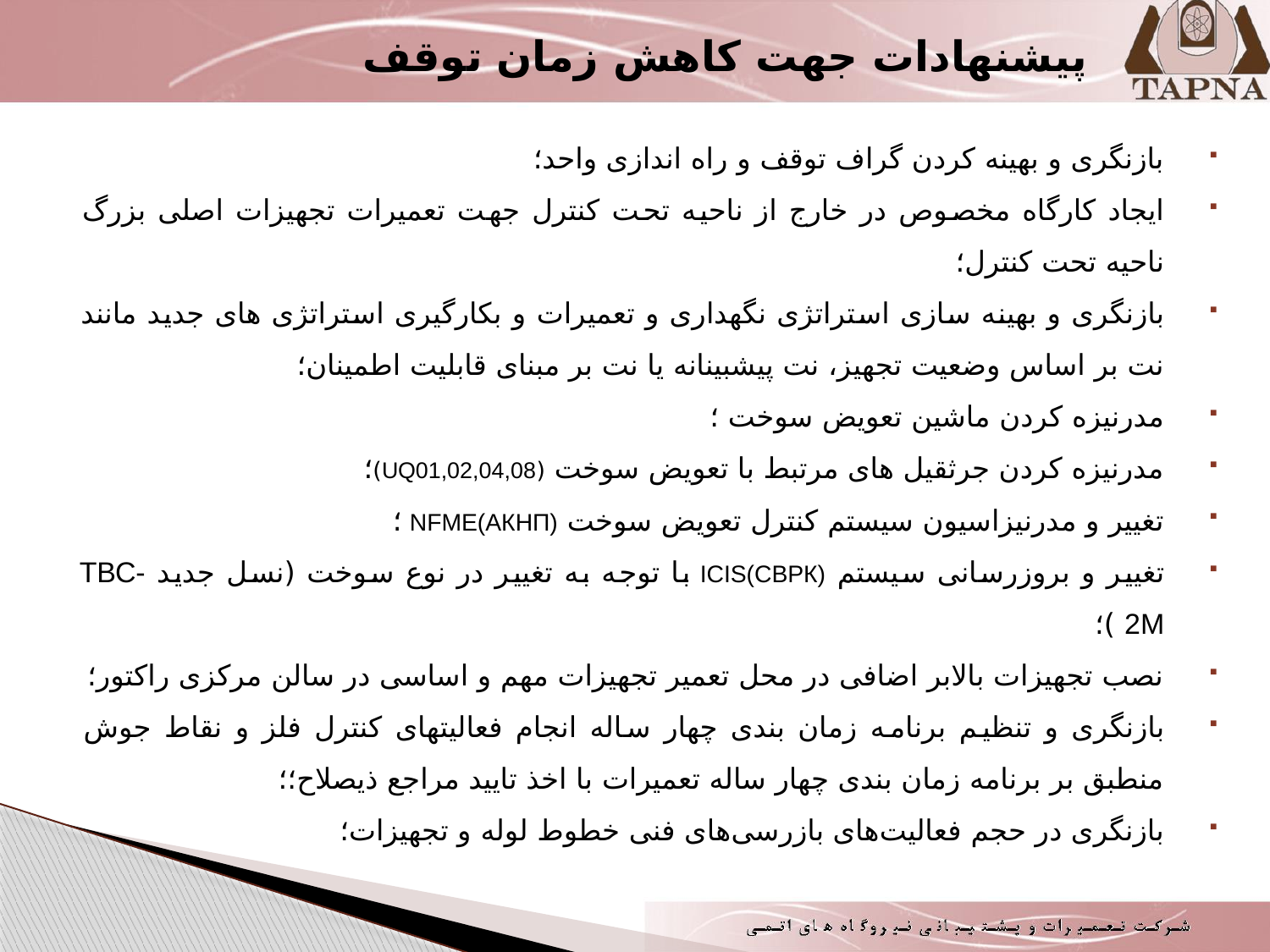

# پیشنهادات جهت کاهش زمان توقف
بازنگری و بهینه کردن گراف توقف و راه اندازی واحد؛
ایجاد کارگاه مخصوص در خارج از ناحیه تحت کنترل جهت تعمیرات تجهیزات اصلی بزرگ ناحیه تحت کنترل؛
بازنگری و بهینه سازی استراتژی نگهداری و تعمیرات و بکارگیری استراتژی های جدید مانند نت بر اساس وضعیت تجهیز، نت پیشبینانه یا نت بر مبنای قابلیت اطمینان؛
مدرنیزه کردن ماشین تعویض سوخت ؛
مدرنیزه کردن جرثقیل های مرتبط با تعویض سوخت (UQ01,02,04,08)؛
تغییر و مدرنیزاسیون سیستم کنترل تعویض سوخت NFME(АКНП) ؛
تغییر و بروزرسانی سیستم ICIS(СВРК) با توجه به تغییر در نوع سوخت (نسل جدید ТВС-2М )؛
نصب تجهیزات بالابر اضافی در محل تعمیر تجهیزات مهم و اساسی در سالن مرکزی راکتور؛
بازنگری و تنظیم برنامه زمان بندی چهار ساله انجام فعالیت­های کنترل فلز و نقاط جوش منطبق بر برنامه زمان بندی چهار ساله تعمیرات با اخذ تایید مراجع ذیصلاح؛؛
بازنگری در حجم فعالیت‌های بازرسی‌های فنی خطوط لوله و تجهیزات؛